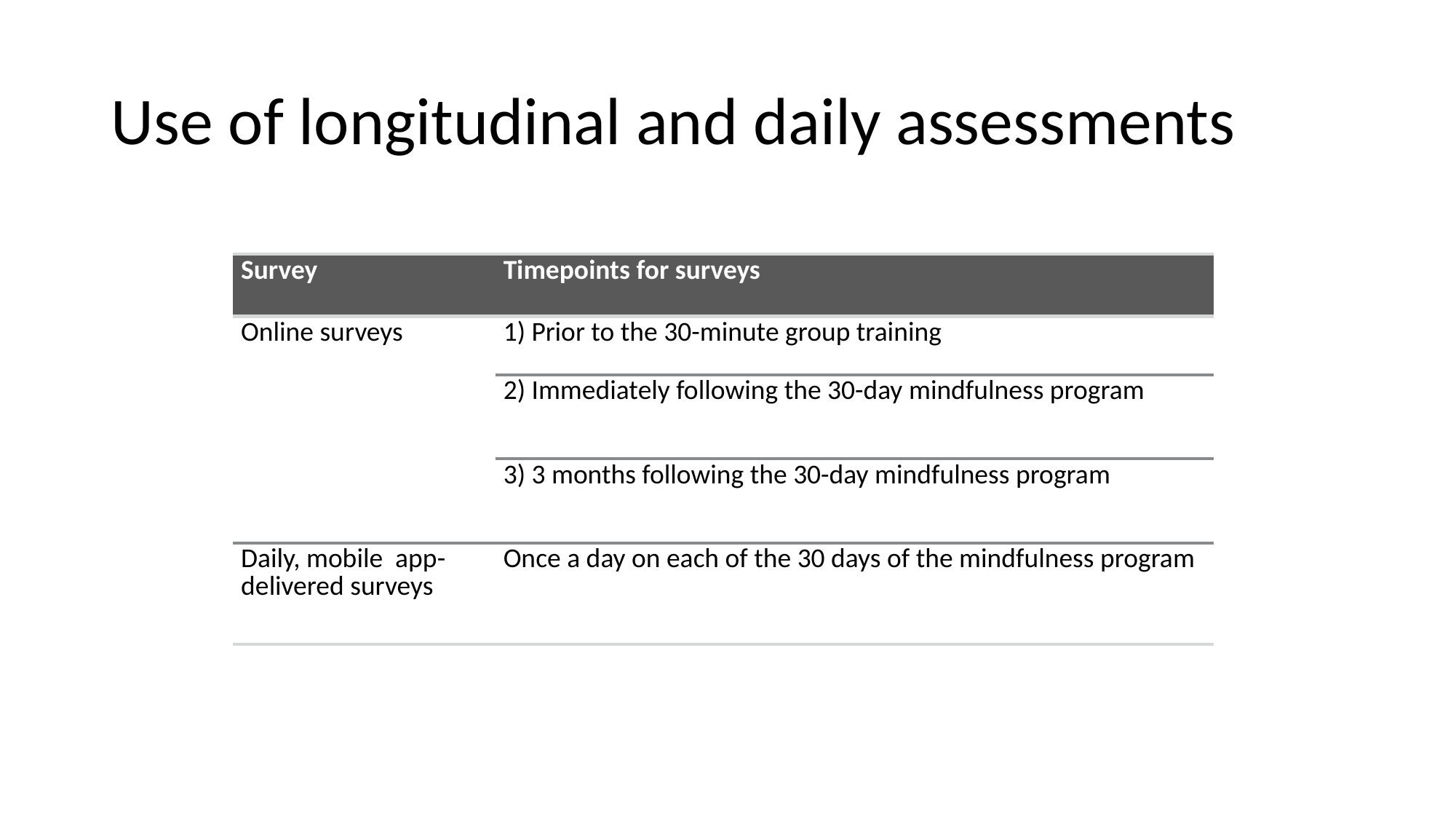

# Use of longitudinal and daily assessments
| Survey | Timepoints for surveys |
| --- | --- |
| Online surveys | 1) Prior to the 30-minute group training |
|  | 2) Immediately following the 30-day mindfulness program |
|  | 3) 3 months following the 30-day mindfulness program |
| Daily, mobile app-delivered surveys | Once a day on each of the 30 days of the mindfulness program |
|  |  |